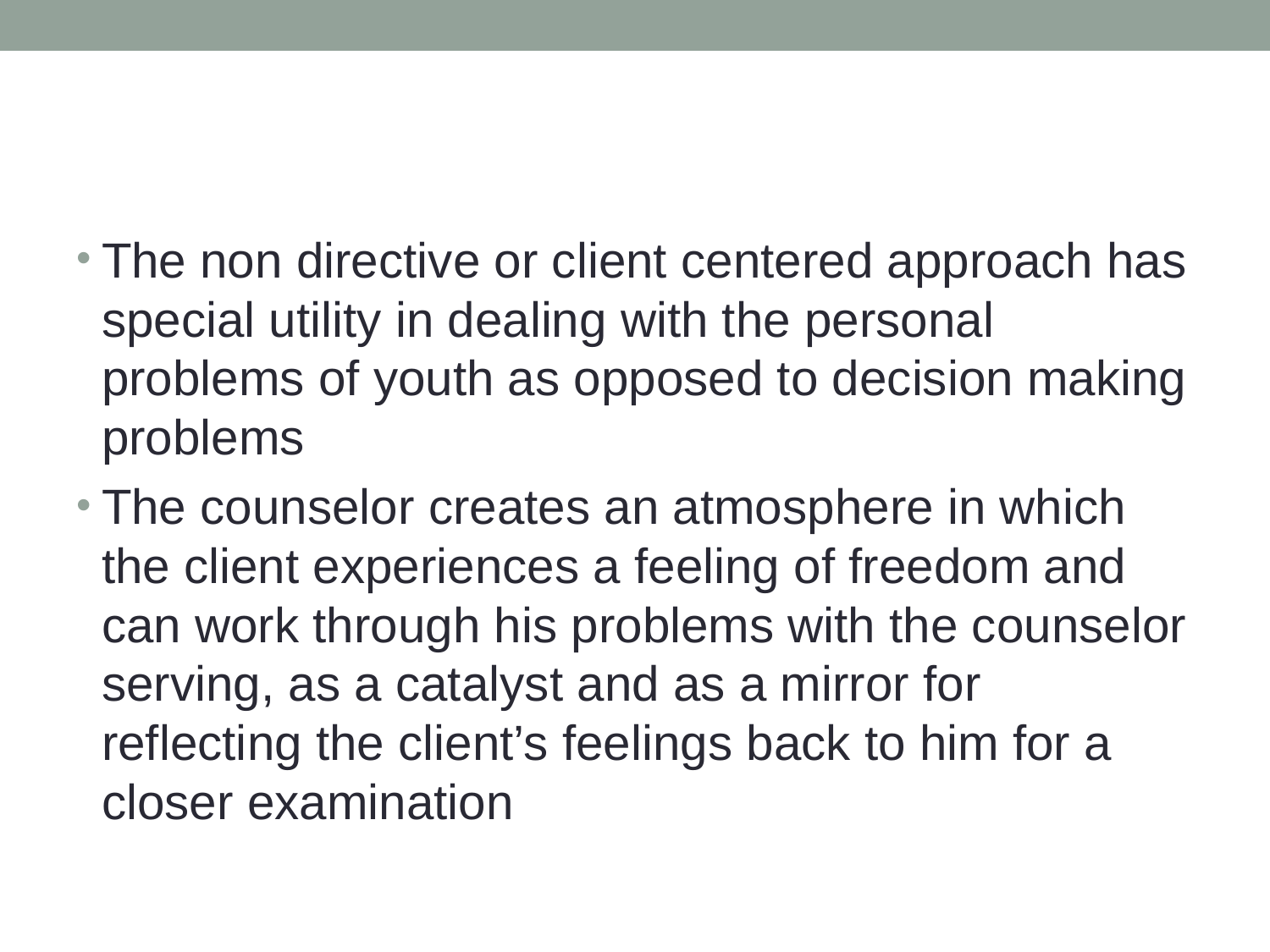

#
The non directive or client centered approach has special utility in dealing with the personal problems of youth as opposed to decision making problems
The counselor creates an atmosphere in which the client experiences a feeling of freedom and can work through his problems with the counselor serving, as a catalyst and as a mirror for reflecting the client’s feelings back to him for a closer examination